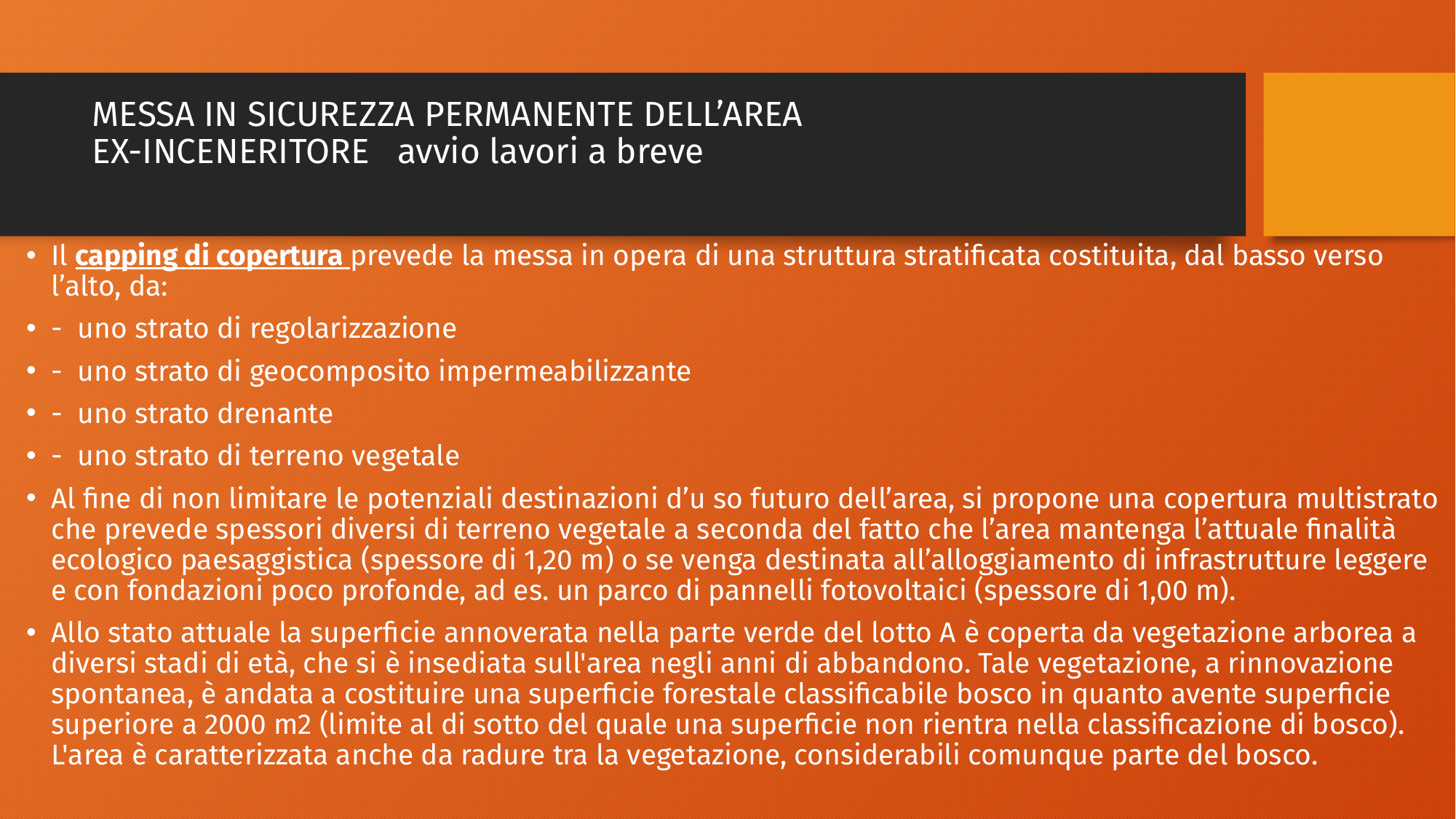

# MESSA IN SICUREZZA PERMANENTE DELL’AREA EX-INCENERITORE   avvio lavori a breve
Il capping di copertura prevede la messa in opera di una struttura stratificata costituita, dal basso verso l’alto, da:
-  uno strato di regolarizzazione
-  uno strato di geocomposito impermeabilizzante
-  uno strato drenante
-  uno strato di terreno vegetale
Al fine di non limitare le potenziali destinazioni d’u so futuro dell’area, si propone una copertura multistrato che prevede spessori diversi di terreno vegetale a seconda del fatto che l’area mantenga l’attuale finalità ecologico paesaggistica (spessore di 1,20 m) o se venga destinata all’alloggiamento di infrastrutture leggere e con fondazioni poco profonde, ad es. un parco di pannelli fotovoltaici (spessore di 1,00 m).
Allo stato attuale la superficie annoverata nella parte verde del lotto A è coperta da vegetazione arborea a diversi stadi di età, che si è insediata sull'area negli anni di abbandono. Tale vegetazione, a rinnovazione spontanea, è andata a costituire una superficie forestale classificabile bosco in quanto avente superficie superiore a 2000 m2 (limite al di sotto del quale una superficie non rientra nella classificazione di bosco). L'area è caratterizzata anche da radure tra la vegetazione, considerabili comunque parte del bosco.